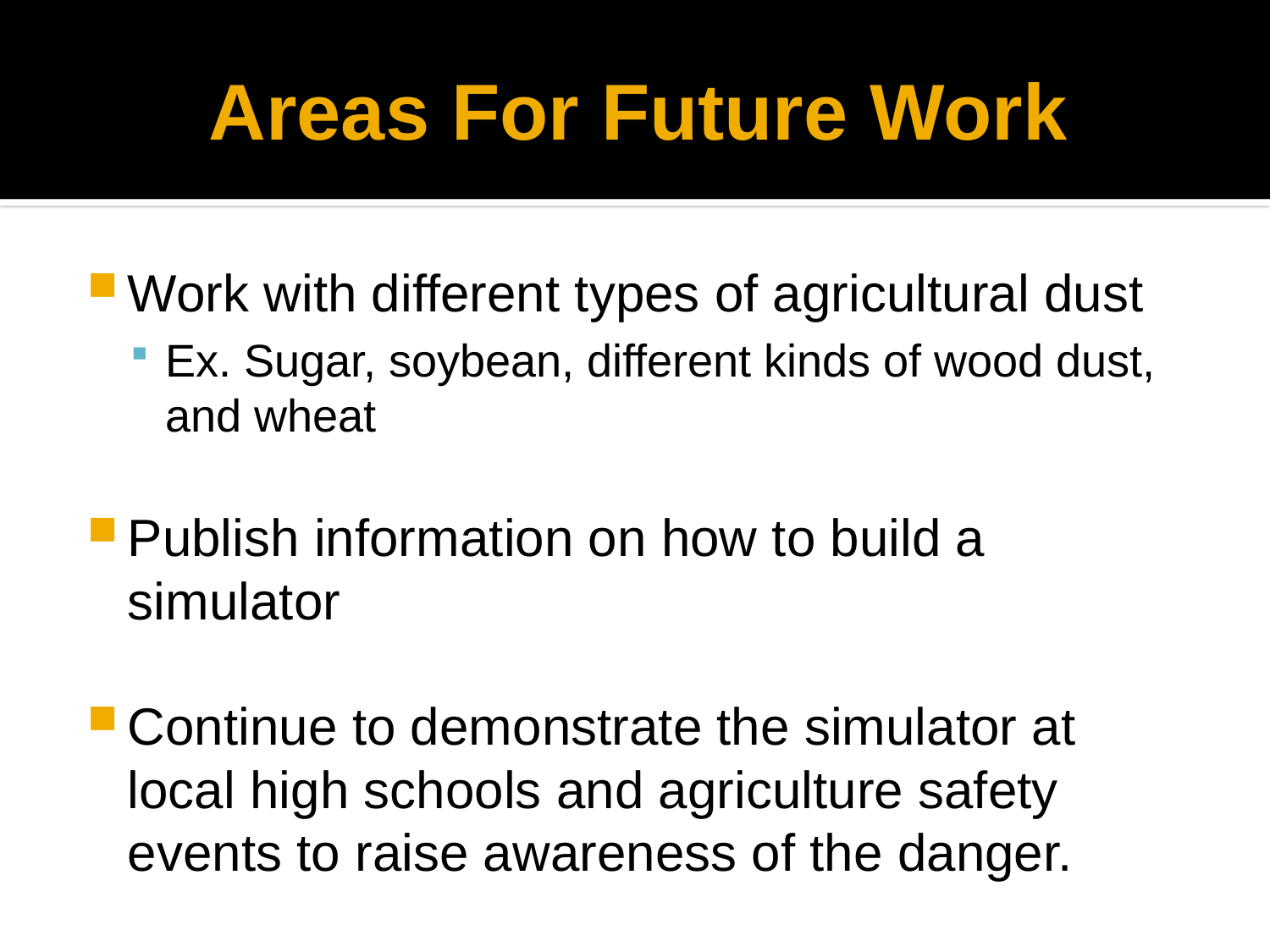

# Areas For Future Work
Work with different types of agricultural dust
Ex. Sugar, soybean, different kinds of wood dust, and wheat

Publish information on how to build a simulator

Continue to demonstrate the simulator at local high schools and agriculture safety events to raise awareness of the danger.